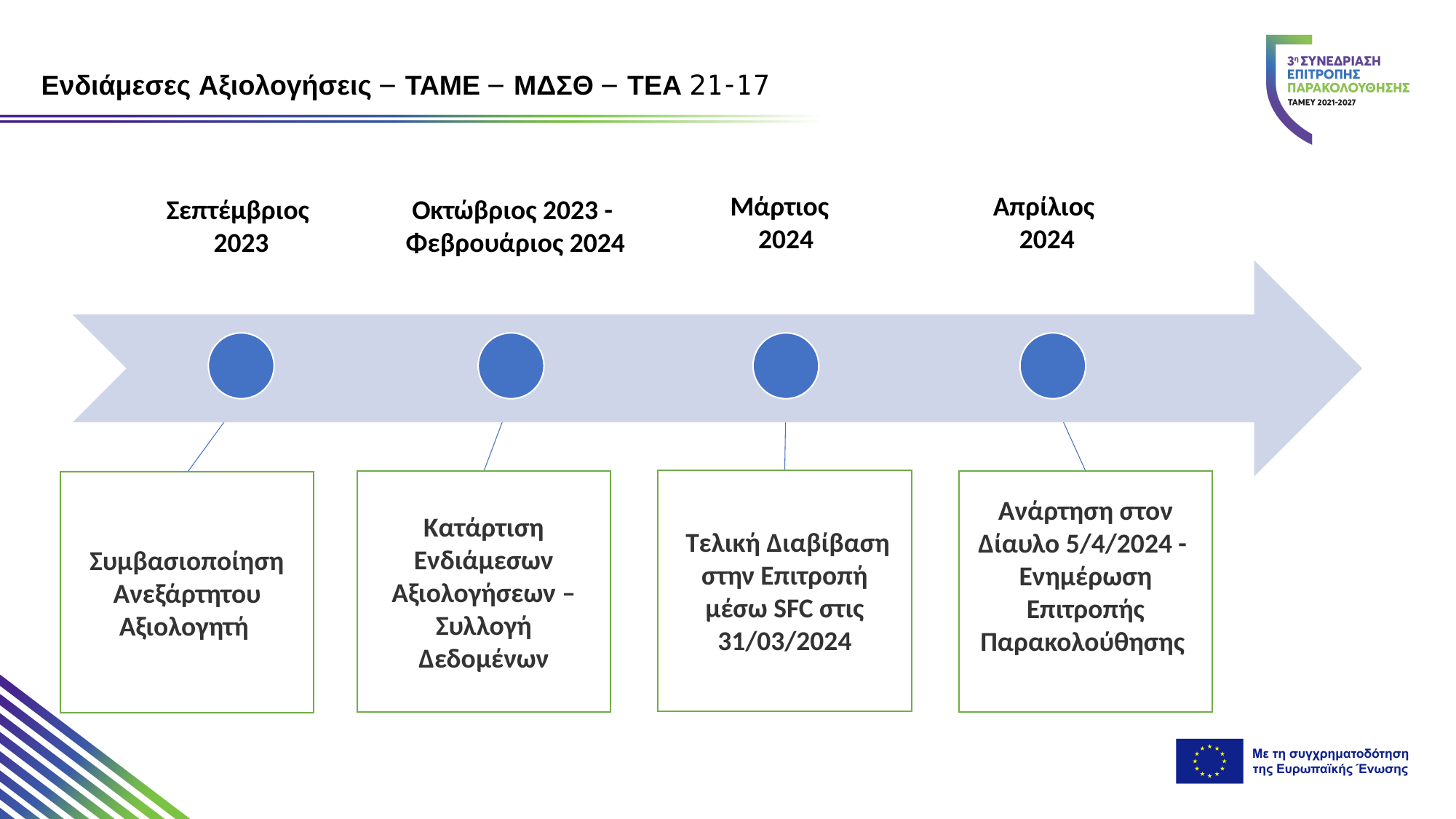

Ενδιάμεσες Αξιολογήσεις – ΤΑΜΕ – ΜΔΣΘ – ΤΕΑ 21-17

Οκτώβριος 2023 -  Φεβρουάριος 2024

Σεπτέμβριος  2023
Μάρτιος
2024
Απρίλιος
2024

 Τελική Διαβίβαση στην Επιτροπή μέσω SFC στις 31/03/2024
Κατάρτιση Ενδιάμεσων Αξιολογήσεων – Συλλογή Δεδομένων
Ανάρτηση στον Δίαυλο 5/4/2024 -
Ενημέρωση Επιτροπής Παρακολούθησης

Συμβασιοποίηση Ανεξάρτητου Αξιολογητή